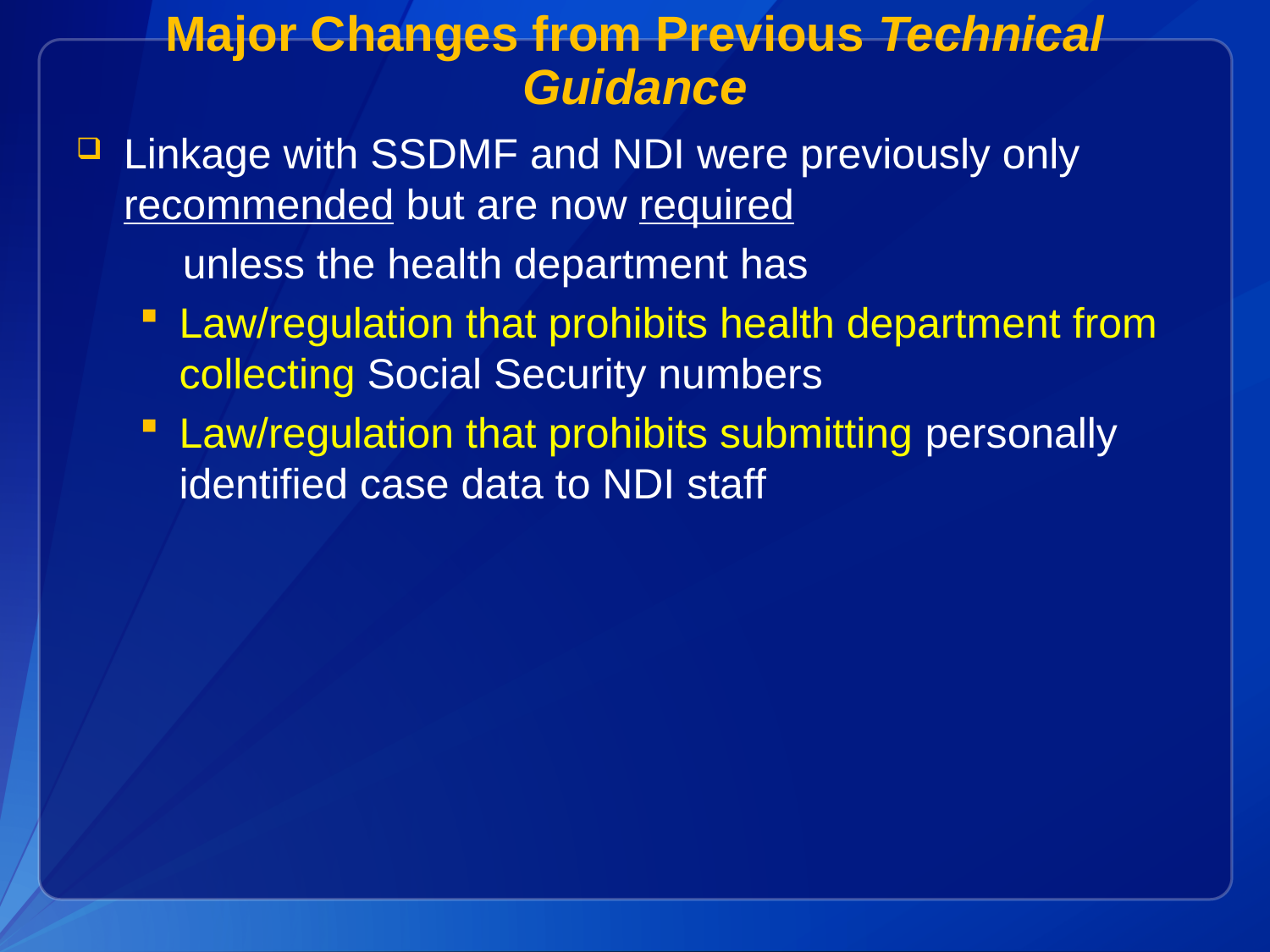

# Major Changes from Previous Technical Guidance
Linkage with SSDMF and NDI were previously only recommended but are now required
         unless the health department has
Law/regulation that prohibits health department from collecting Social Security numbers
Law/regulation that prohibits submitting personally identified case data to NDI staff